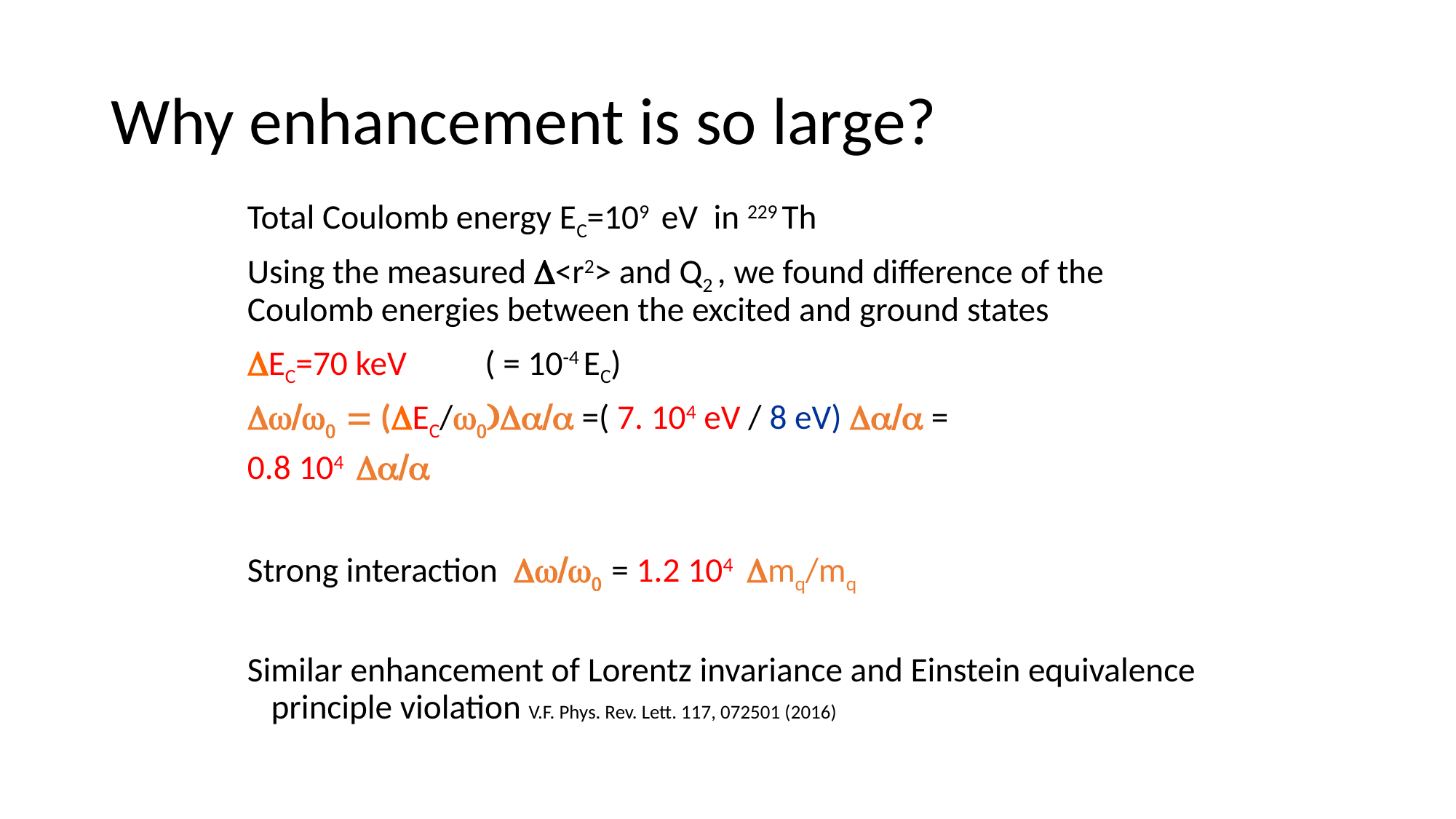

# Why enhancement is so large?

Total Coulomb energy EC=109  eV  in 229 Th
Using the measured Δ<r2> and Q2 , we found difference of the Coulomb energies between the excited and ground states
ΔEC=70 keV          ( = 10-4 EC)
Δω/ω0 = (ΔEC/ω0)Δα/α =( 7. 104 eV / 8 eV) Δα/α =
0.8 104  Δα/α

Strong interaction  Δω/ω0 = 1.2 104   Δmq/mq

Similar enhancement of Lorentz invariance and Einstein equivalence principle violation V.F. Phys. Rev. Lett. 117, 072501 (2016)